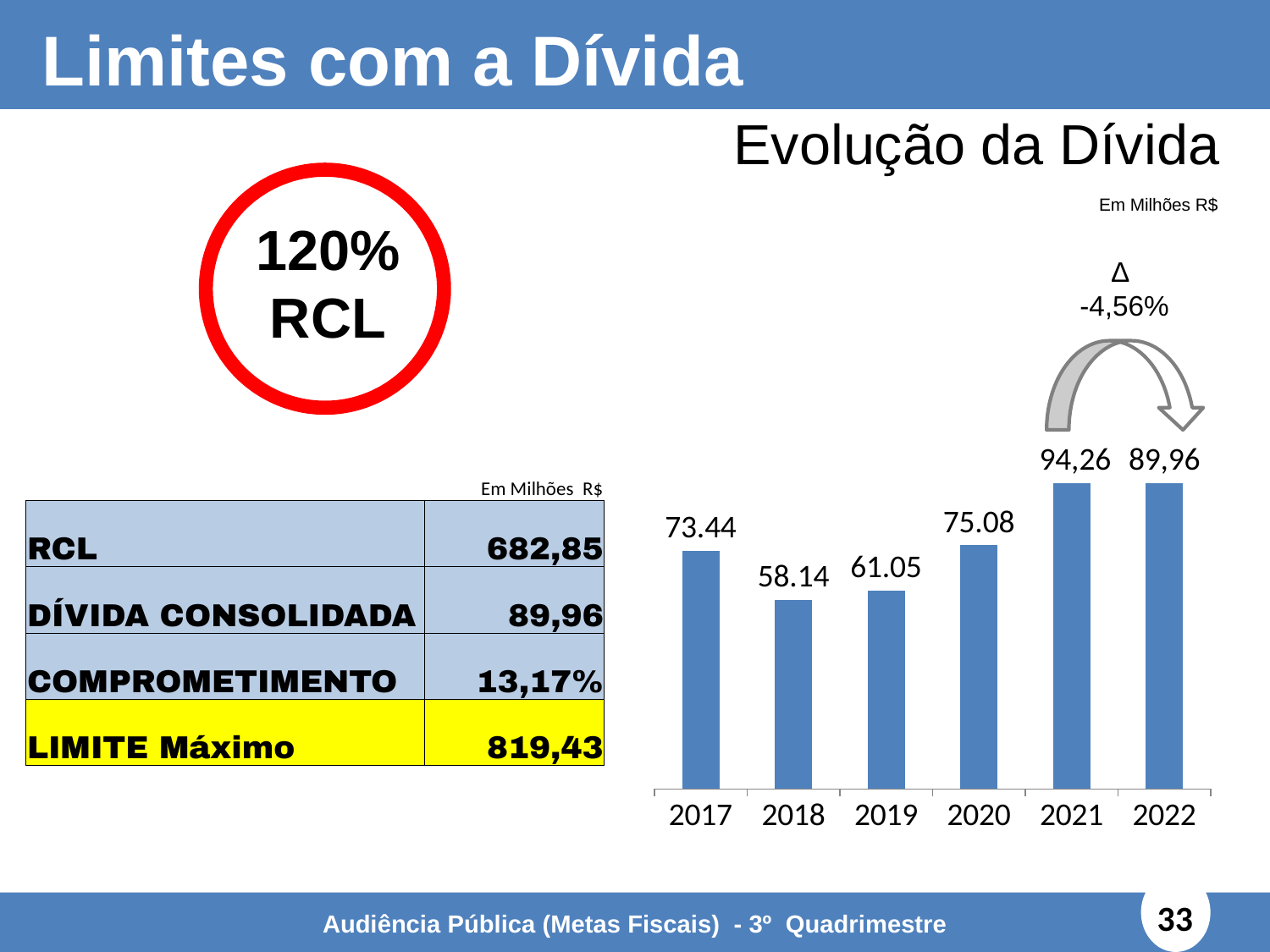

Limites com a Dívida
Evolução da Dívida

120%
RCL
Em Milhões R$

### Chart

| Category | Série 1 |
|---|---|
| 2017 | 73.44 |
| 2018 | 58.14 |
| 2019 | 61.05 |
| 2020 | 75.08 |
| 2021 | 94.26 |
| 2022 | 94.18 |
∆
-4,56%

|  | Em Milhões R$ |
| --- | --- |
| RCL | 682,85 |
| DÍVIDA CONSOLIDADA | 89,96 |
| COMPROMETIMENTO | 13,17% |
| LIMITE Máximo | 819,43 |

33

Audiência Pública (Metas Fiscais)  - 3º  Quadrimestre